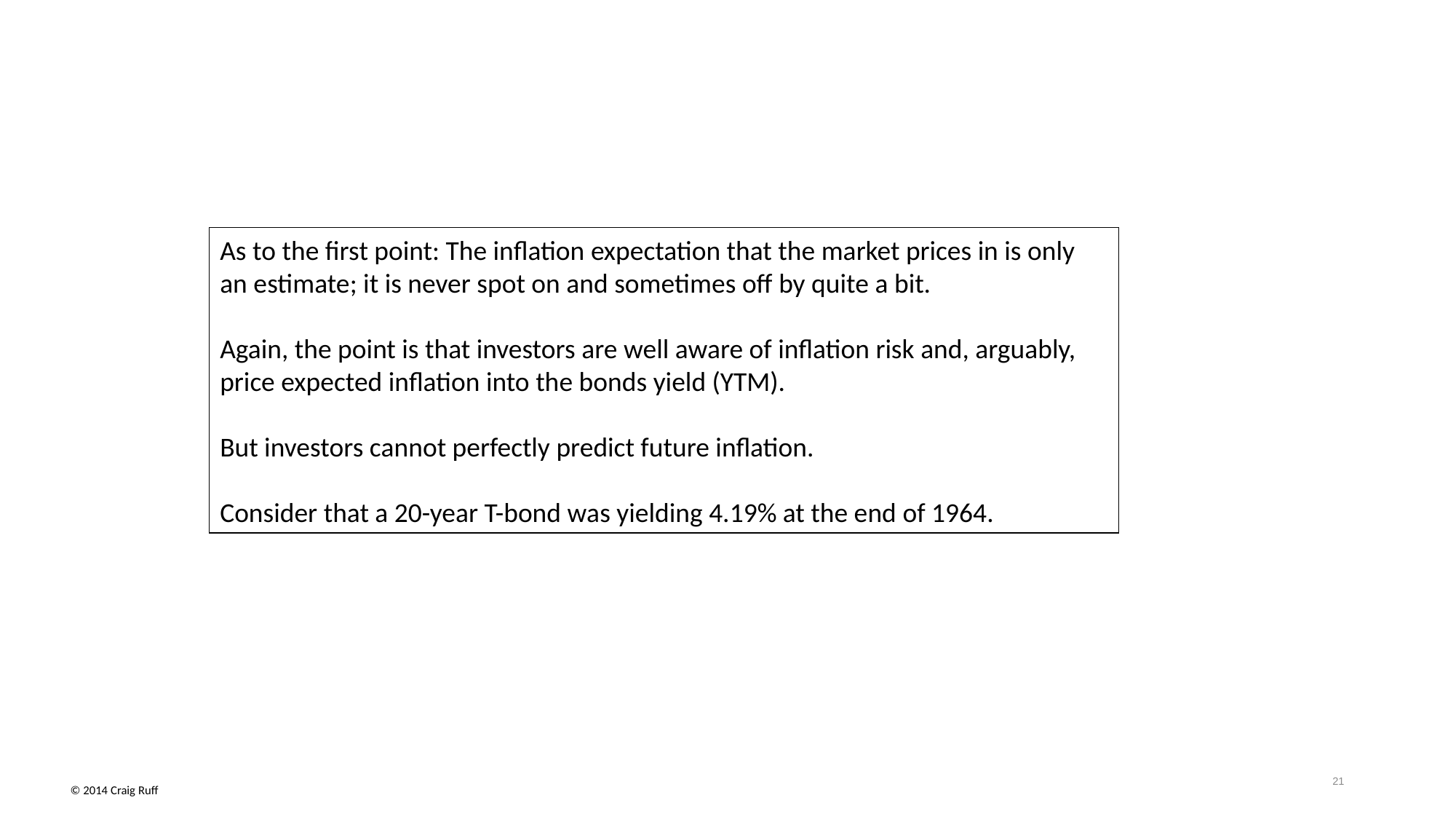

As to the first point: The inflation expectation that the market prices in is only an estimate; it is never spot on and sometimes off by quite a bit.

Again, the point is that investors are well aware of inflation risk and, arguably, price expected inflation into the bonds yield (YTM).

But investors cannot perfectly predict future inflation.

Consider that a 20-year T-bond was yielding 4.19% at the end of 1964.
21
© 2014 Craig Ruff